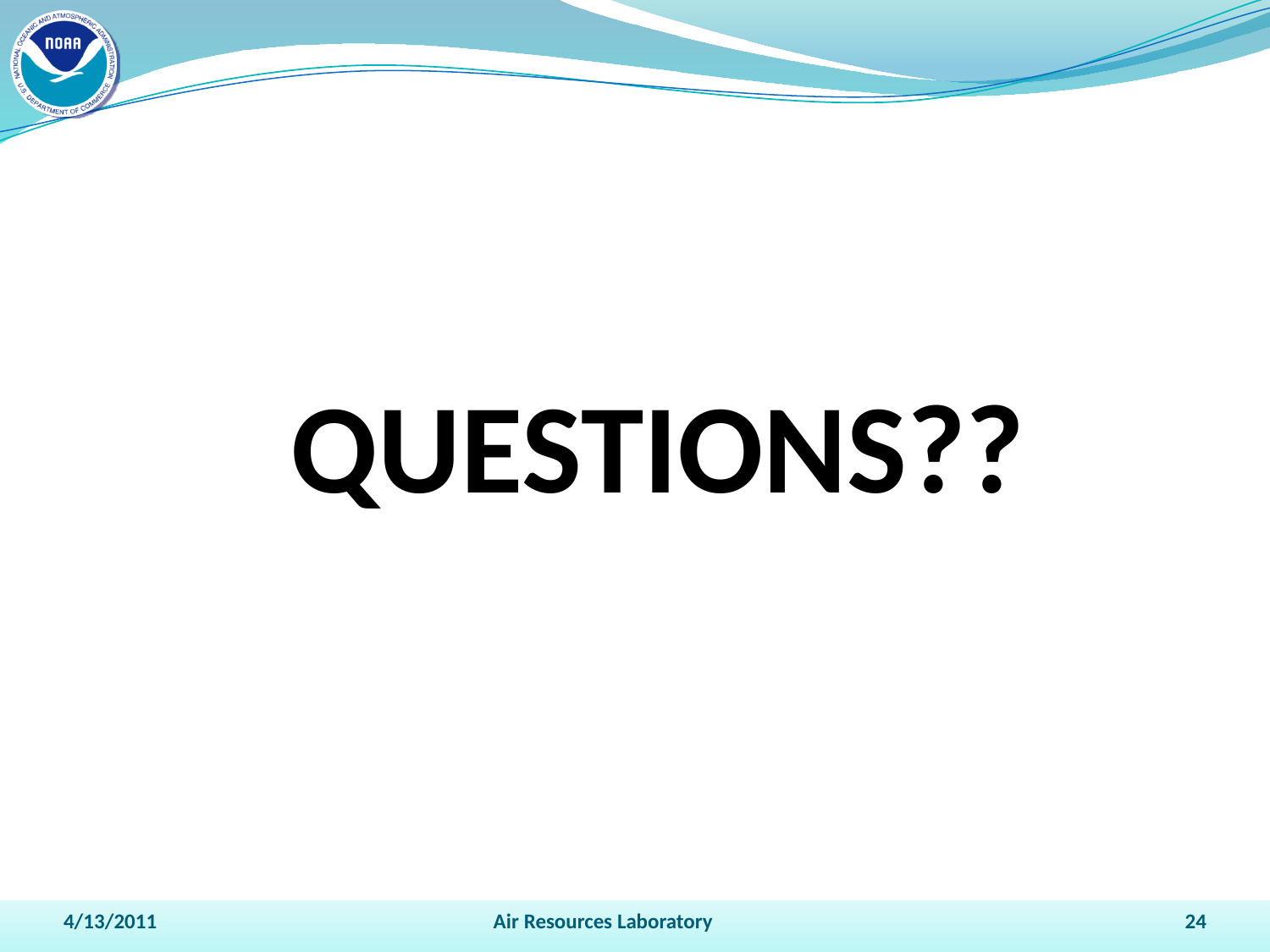

QUESTIONS??
4/13/2011
Air Resources Laboratory
24
24